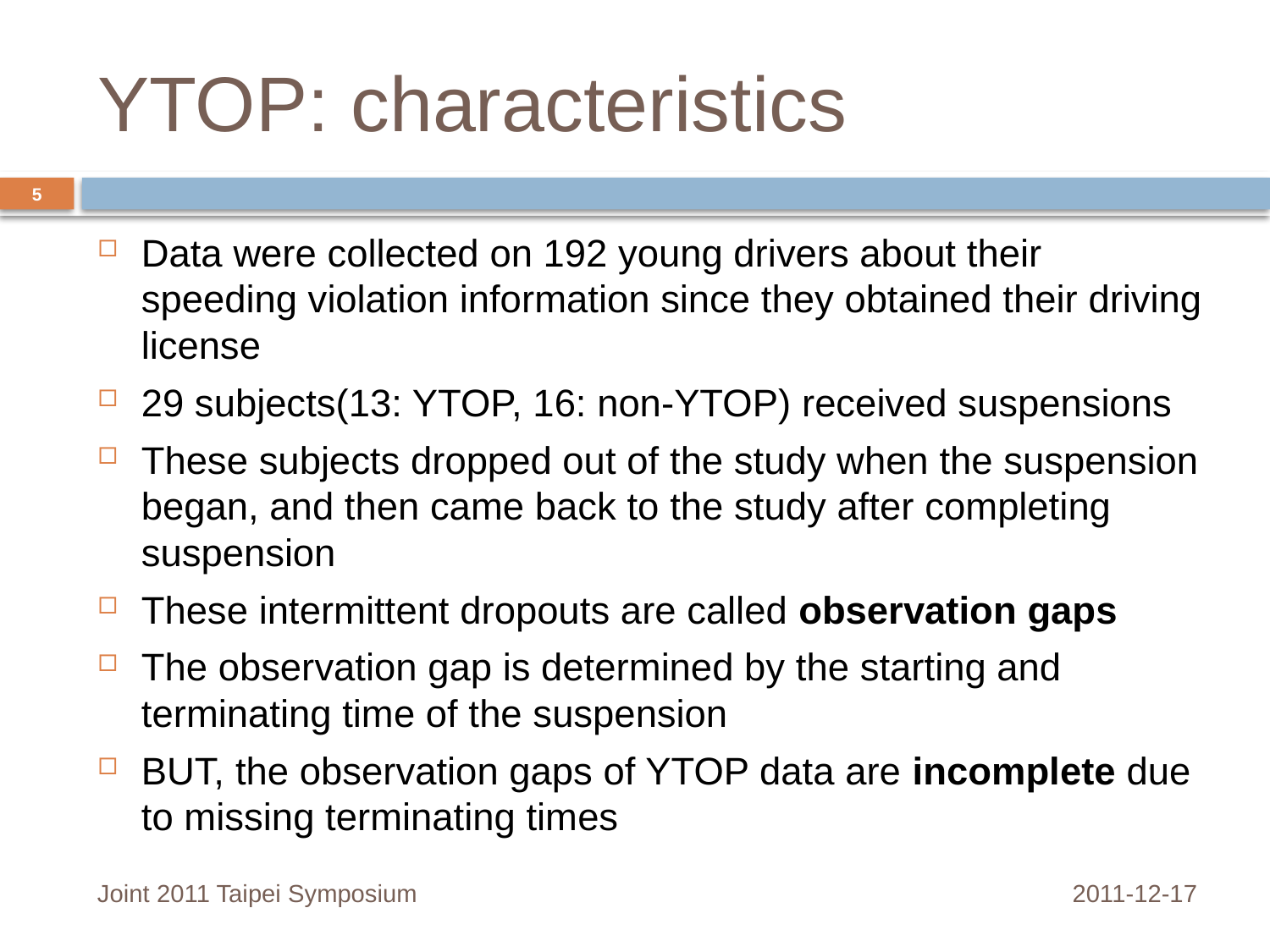

# YTOP: characteristics
5
Data were collected on 192 young drivers about their speeding violation information since they obtained their driving license
29 subjects(13: YTOP, 16: non-YTOP) received suspensions
These subjects dropped out of the study when the suspension began, and then came back to the study after completing suspension
These intermittent dropouts are called observation gaps
The observation gap is determined by the starting and terminating time of the suspension
BUT, the observation gaps of YTOP data are incomplete due to missing terminating times
Joint 2011 Taipei Symposium
2011-12-17